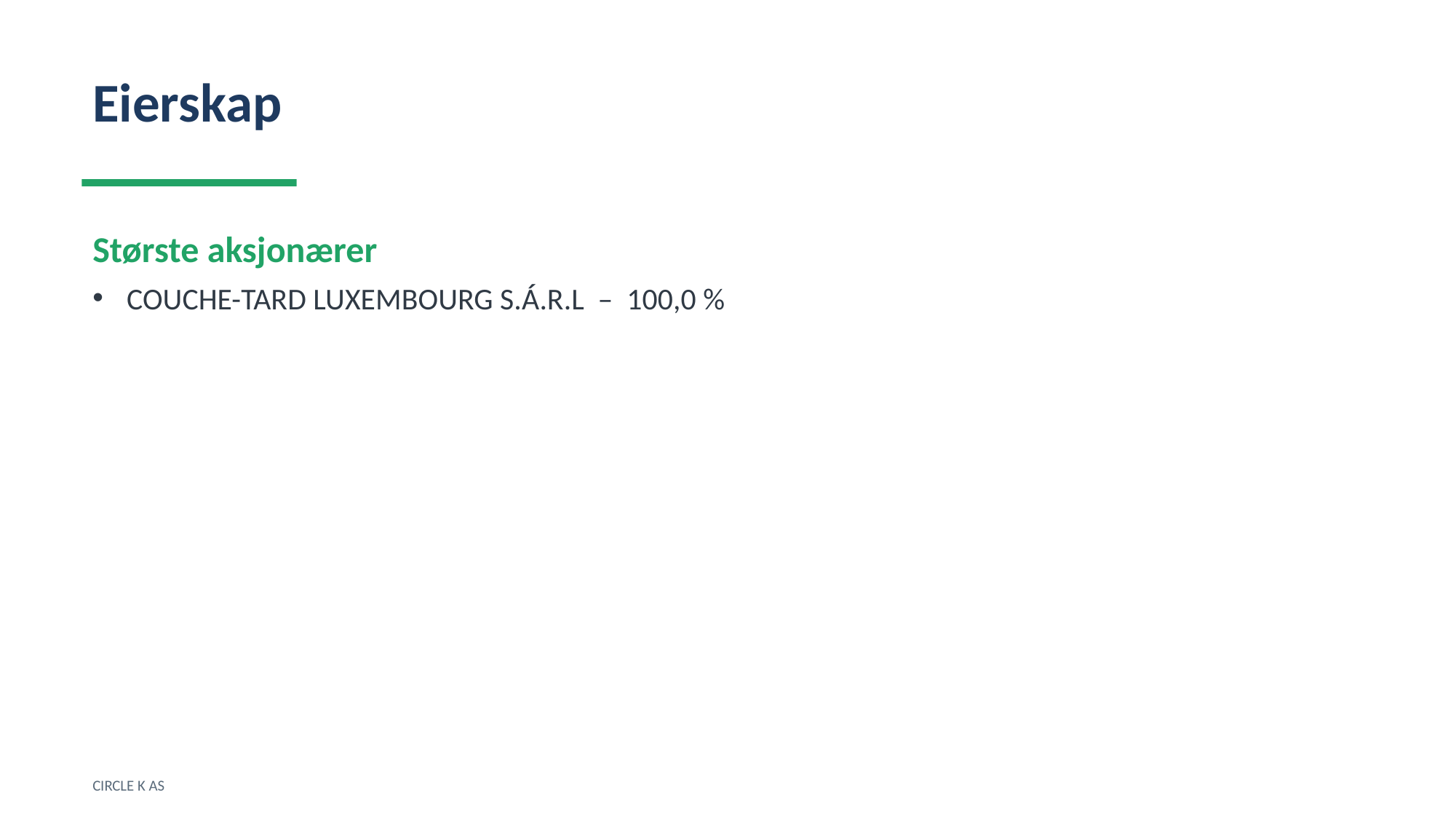

Eierskap

Største aksjonærer
COUCHE-TARD LUXEMBOURG S.Á.R.L  –  100,0 %
CIRCLE K AS